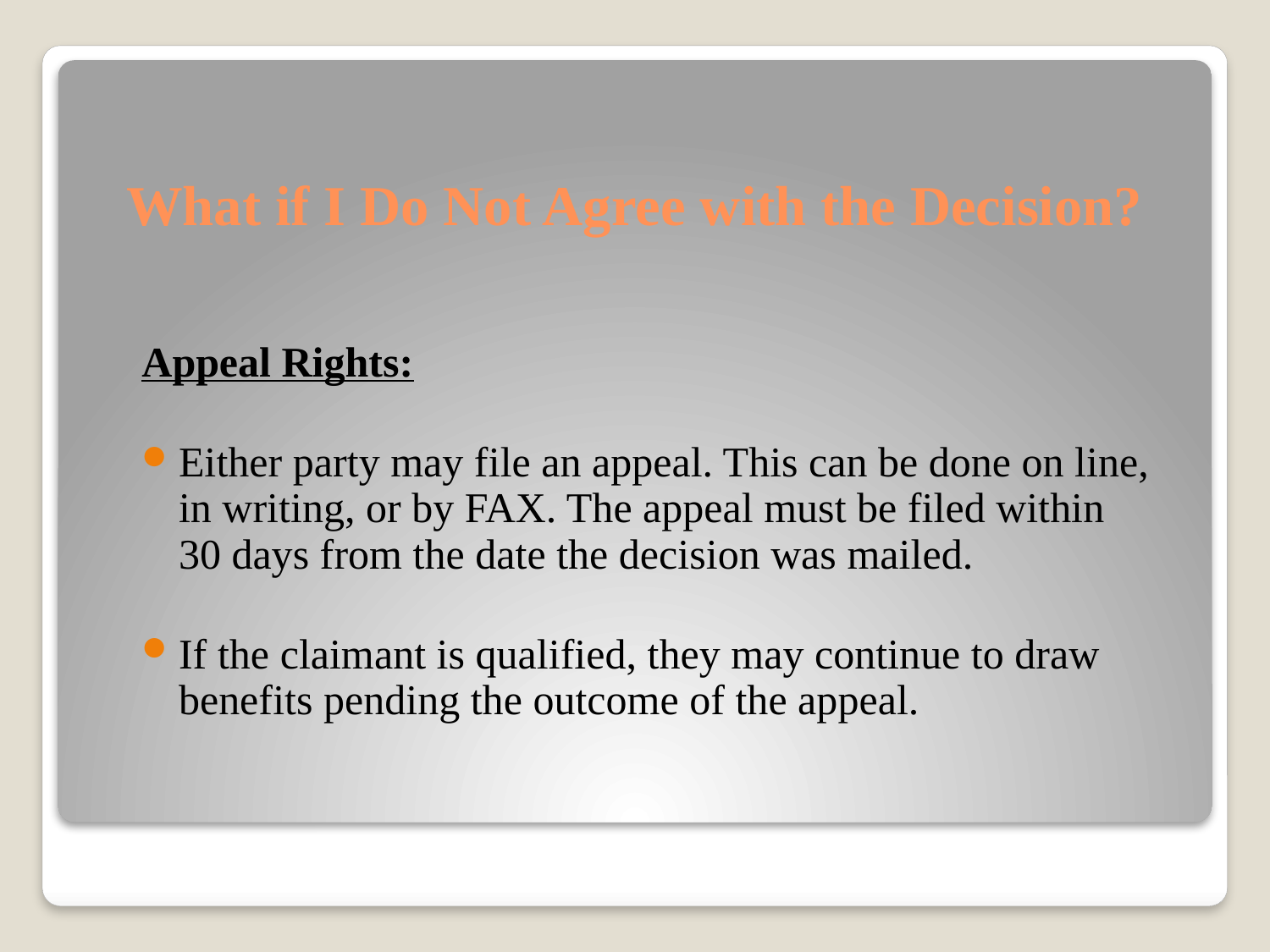

# What if I Do Not Agree with the Decision?
Appeal Rights:

Either party may file an appeal. This can be done on line, in writing, or by FAX. The appeal must be filed within 30 days from the date the decision was mailed.

If the claimant is qualified, they may continue to draw benefits pending the outcome of the appeal.